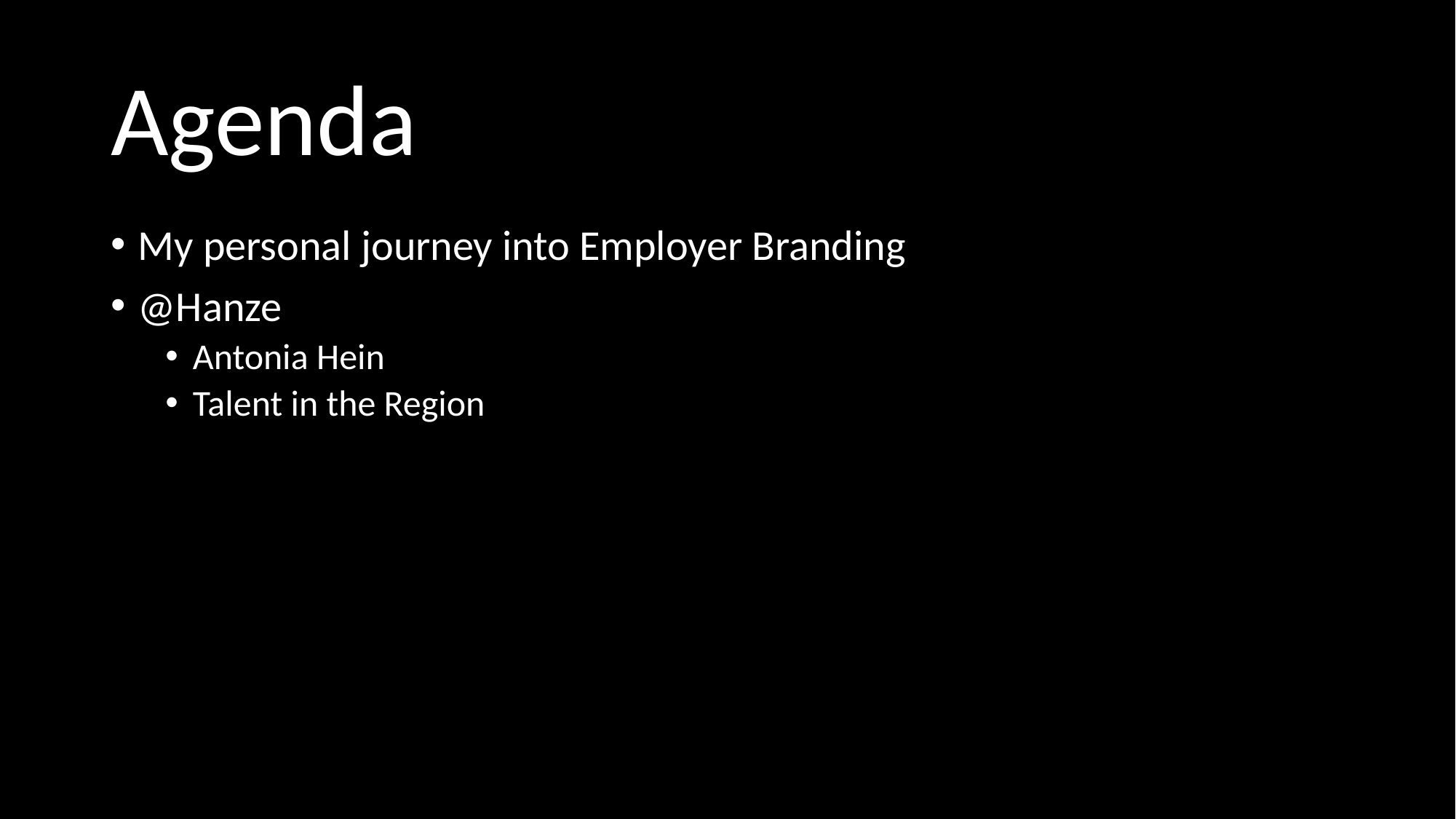

# Agenda
My personal journey into Employer Branding
@Hanze
Antonia Hein
Talent in the Region